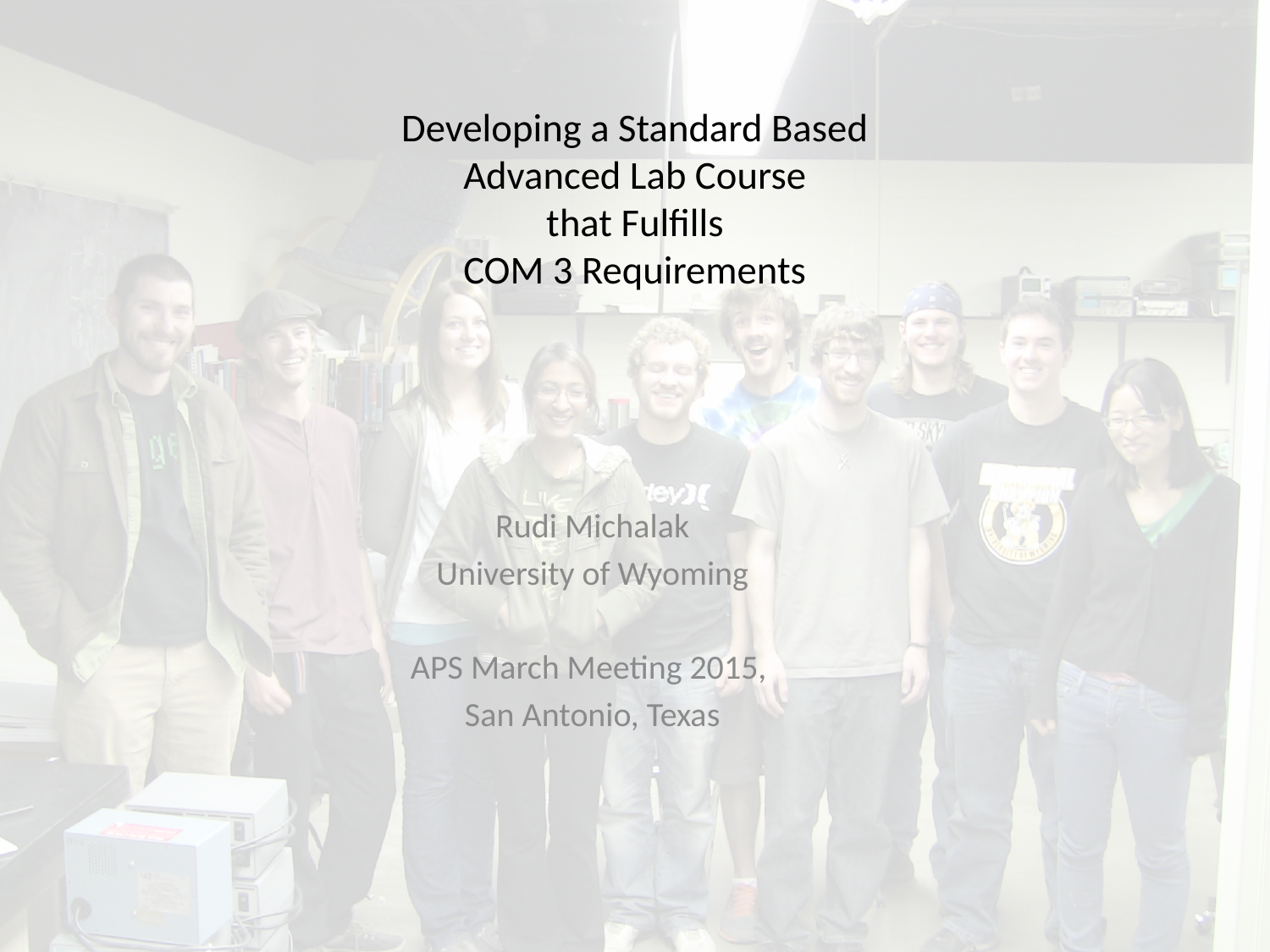

# Developing a Standard Based Advanced Lab Course that Fulfills COM 3 Requirements
Rudi Michalak
University of Wyoming

APS March Meeting 2015,
San Antonio, Texas